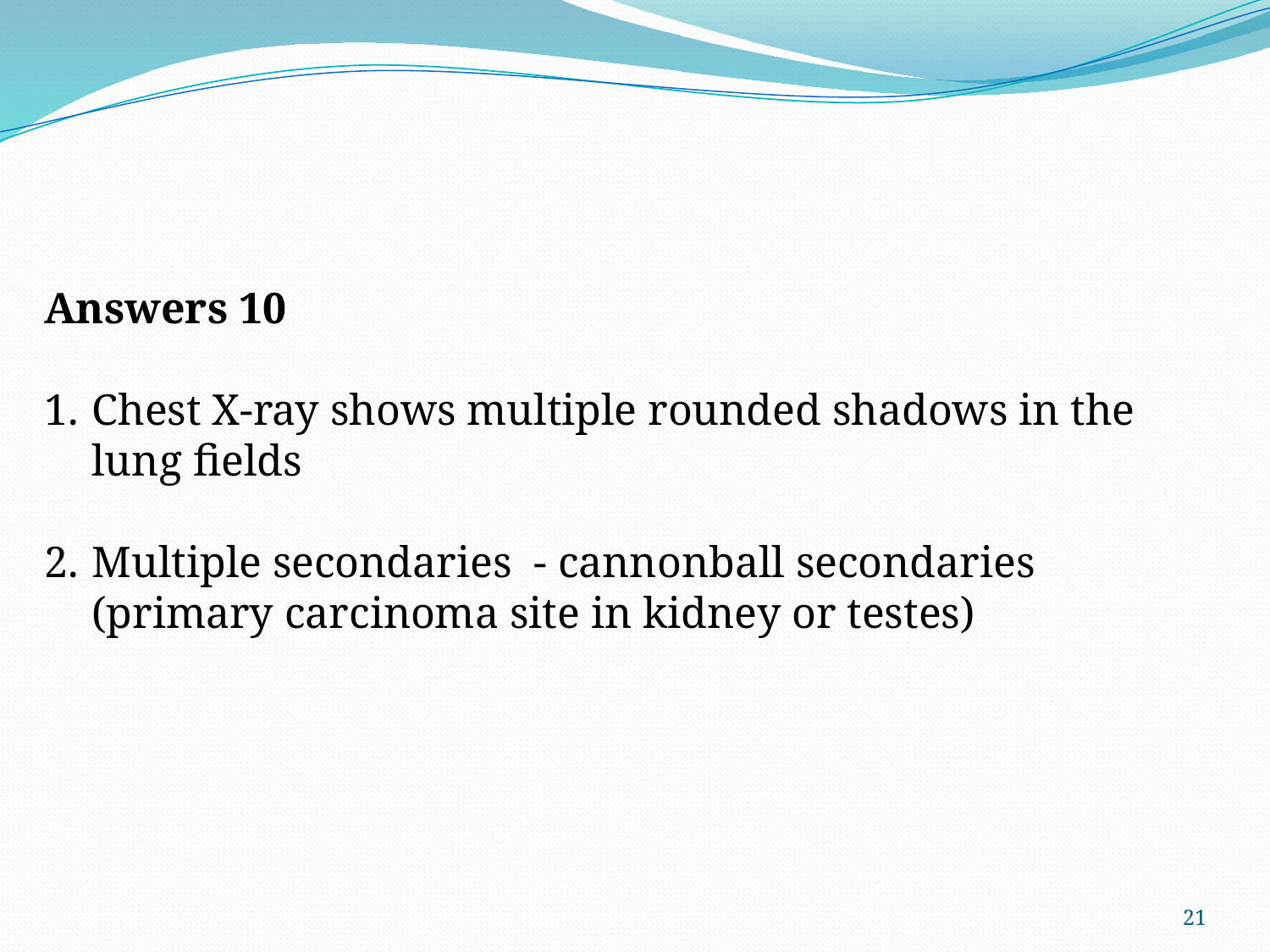

Answers 10

Chest X-ray shows multiple rounded shadows in the lung fields

Multiple secondaries  - cannonball secondaries (primary carcinoma site in kidney or testes)
21